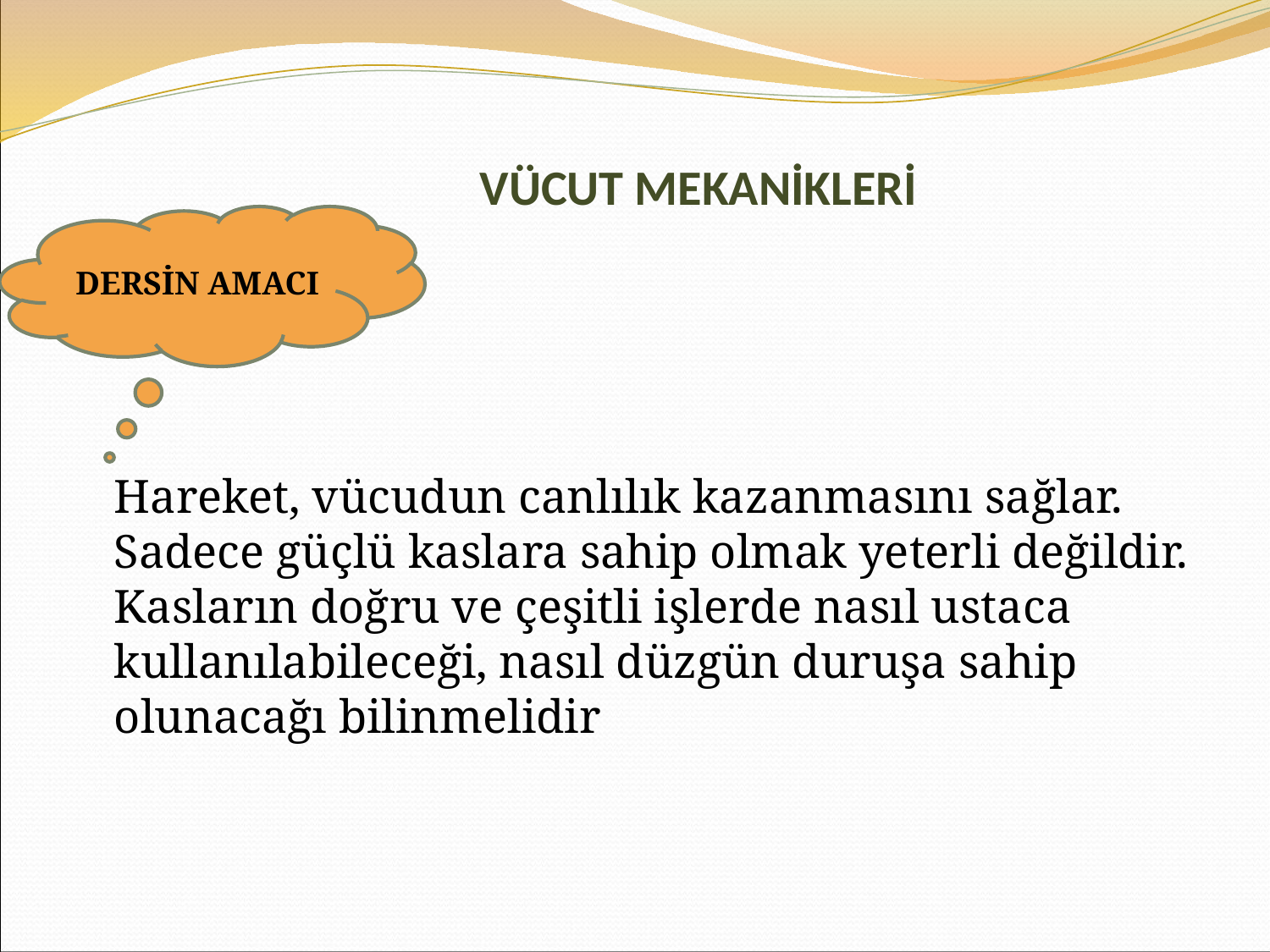

# VÜCUT MEKANİKLERİ
DERSİN AMACI
Hareket, vücudun canlılık kazanmasını sağlar. Sadece güçlü kaslara sahip olmak yeterli değildir. Kasların doğru ve çeşitli işlerde nasıl ustaca kullanılabileceği, nasıl düzgün duruşa sahip olunacağı bilinmelidir